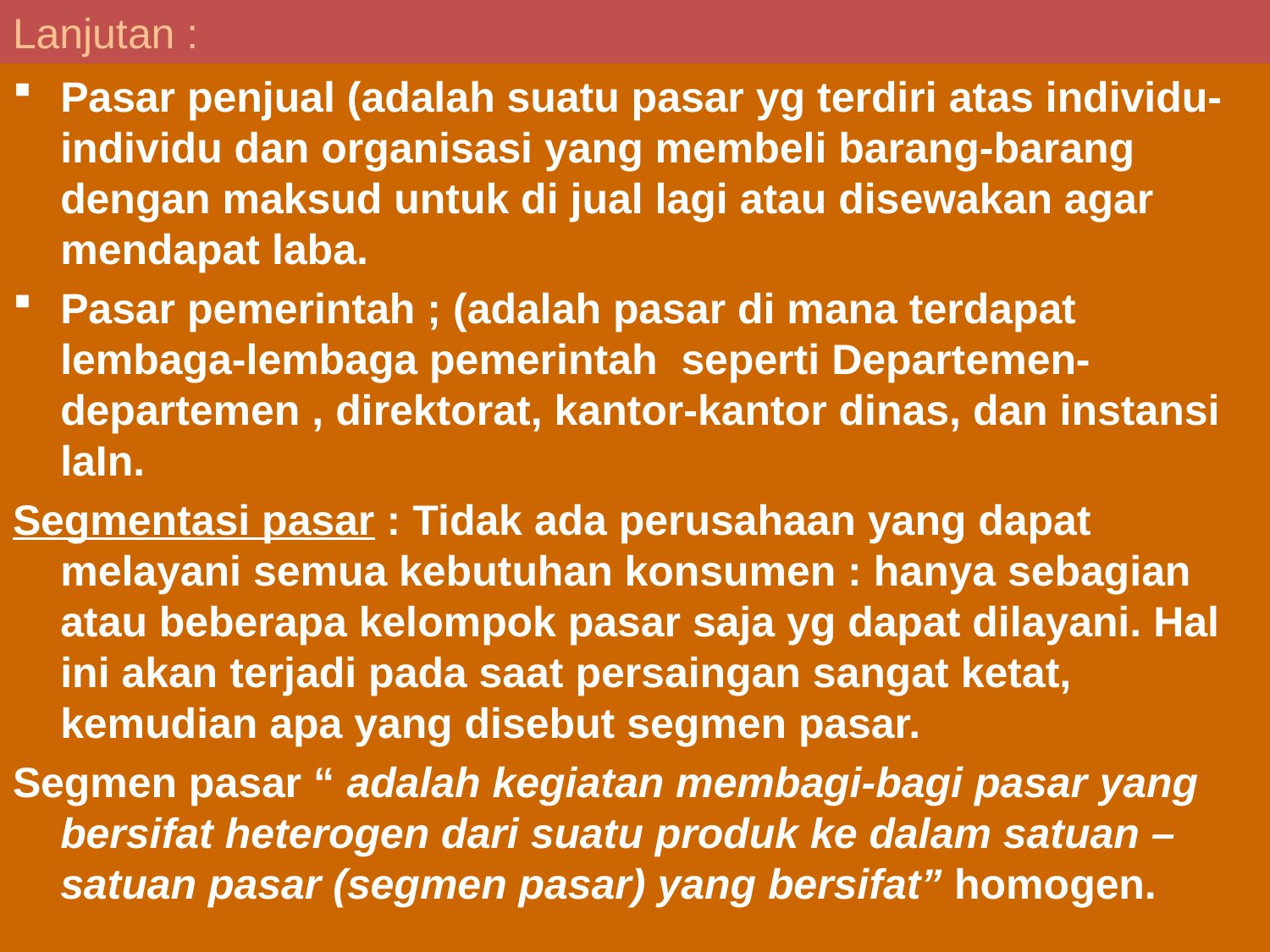

# Lanjutan :
Pasar penjual (adalah suatu pasar yg terdiri atas individu-individu dan organisasi yang membeli barang-barang dengan maksud untuk di jual lagi atau disewakan agar mendapat laba.
Pasar pemerintah ; (adalah pasar di mana terdapat lembaga-lembaga pemerintah  seperti Departemen-departemen , direktorat, kantor-kantor dinas, dan instansi laIn.
Segmentasi pasar : Tidak ada perusahaan yang dapat melayani semua kebutuhan konsumen : hanya sebagian atau beberapa kelompok pasar saja yg dapat dilayani. Hal ini akan terjadi pada saat persaingan sangat ketat, kemudian apa yang disebut segmen pasar.
Segmen pasar “ adalah kegiatan membagi-bagi pasar yang bersifat heterogen dari suatu produk ke dalam satuan –satuan pasar (segmen pasar) yang bersifat” homogen.